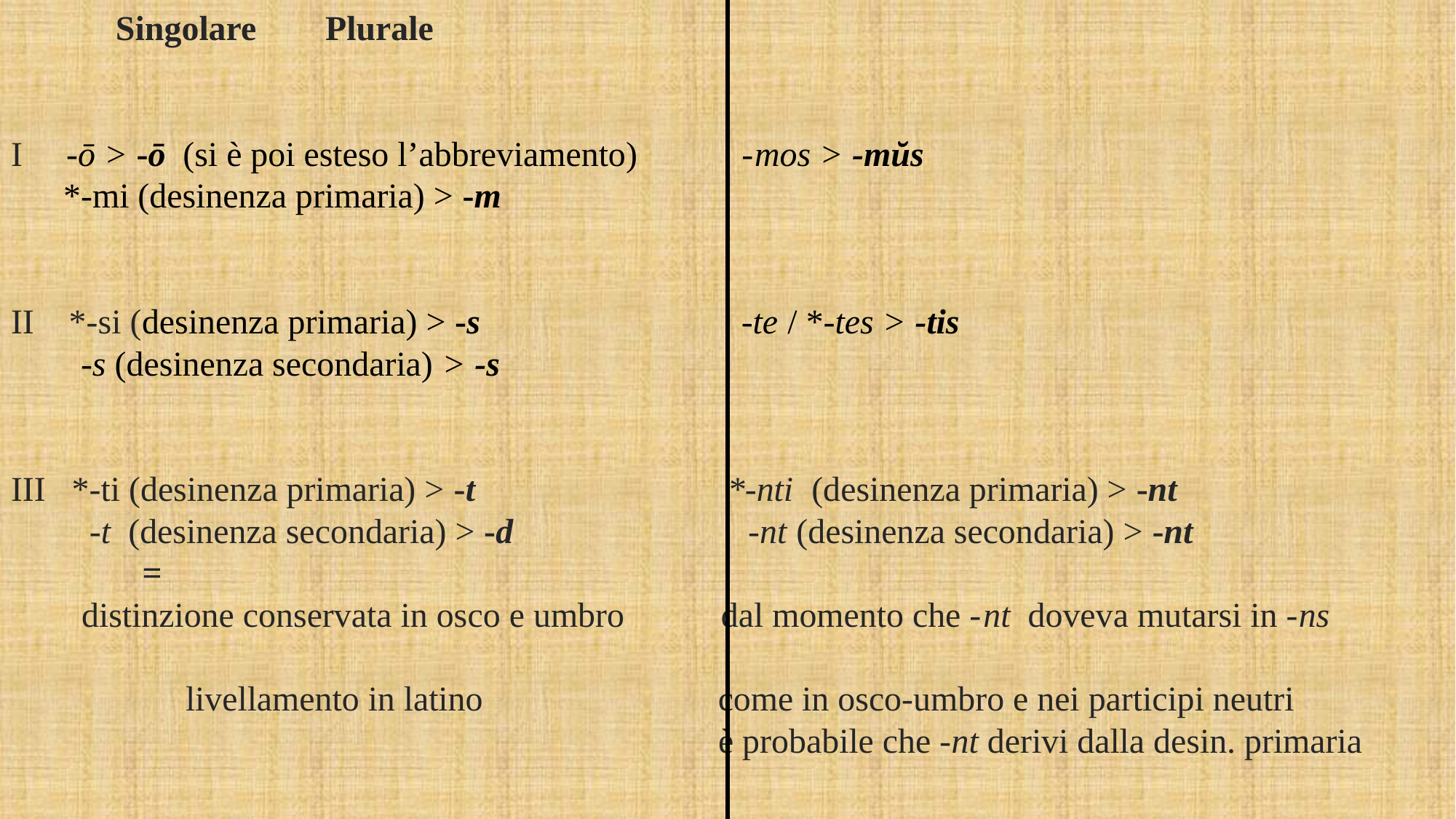

Singolare												Plurale

I     -ō > -ō  (si è poi esteso l’abbreviamento)            -mos > -mŭs
      *-mi (desinenza primaria) > -m

II    *-si (desinenza primaria) > -s                              -te / *-tes > -tis
        -s (desinenza secondaria) > -s

III   *-ti (desinenza primaria) > -t                             *-nti  (desinenza primaria) > -nt
         -t  (desinenza secondaria) > -d                           -nt (desinenza secondaria) > -nt
					   =
        distinzione conservata in osco e umbro           dal momento che -nt  doveva mutarsi in -ns
                    livellamento in latino                           come in osco-umbro e nei participi neutri
                                                                                 è probabile che -nt derivi dalla desin. primaria